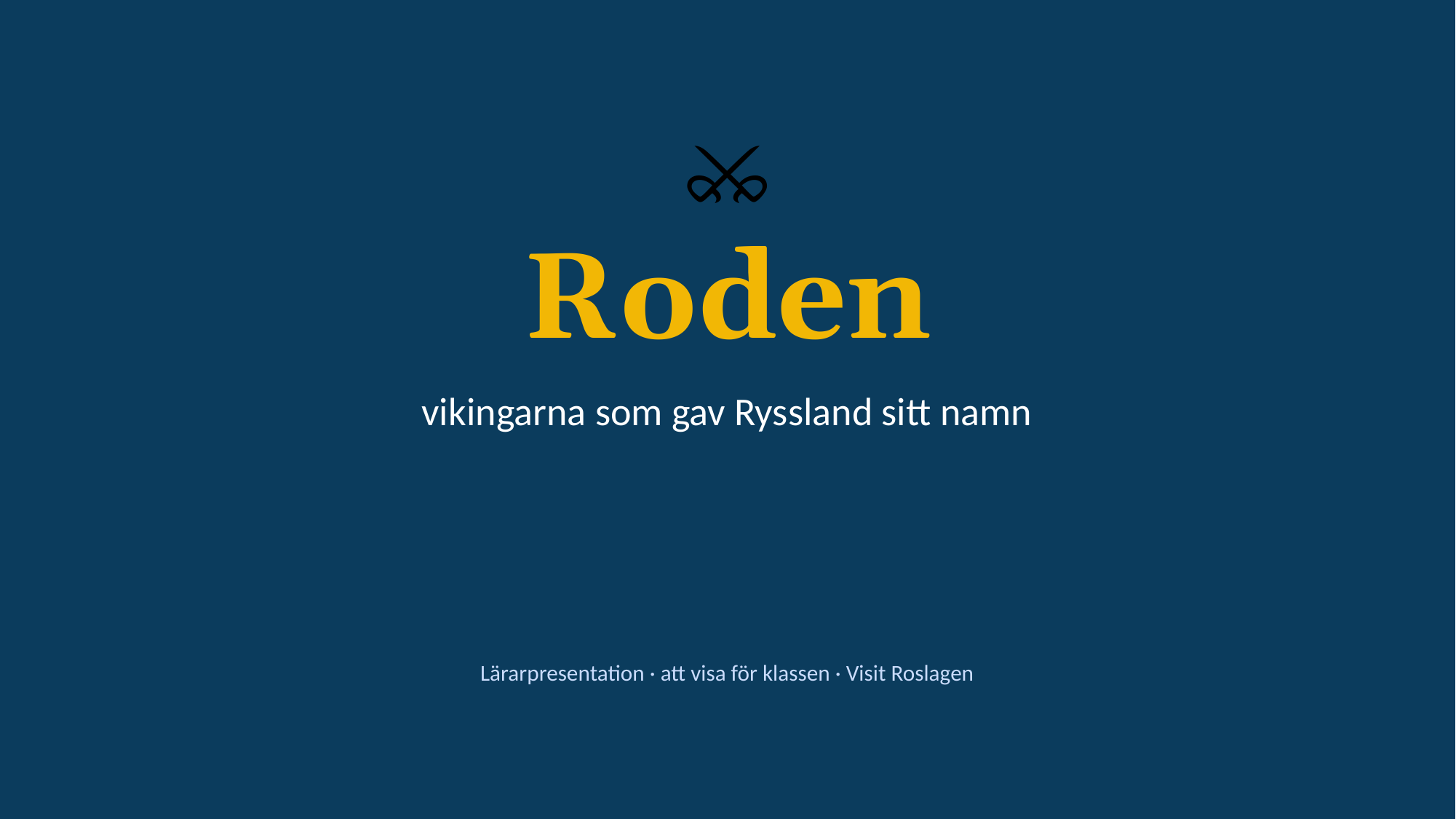

⚔️
Roden
vikingarna som gav Ryssland sitt namn
Lärarpresentation · att visa för klassen · Visit Roslagen